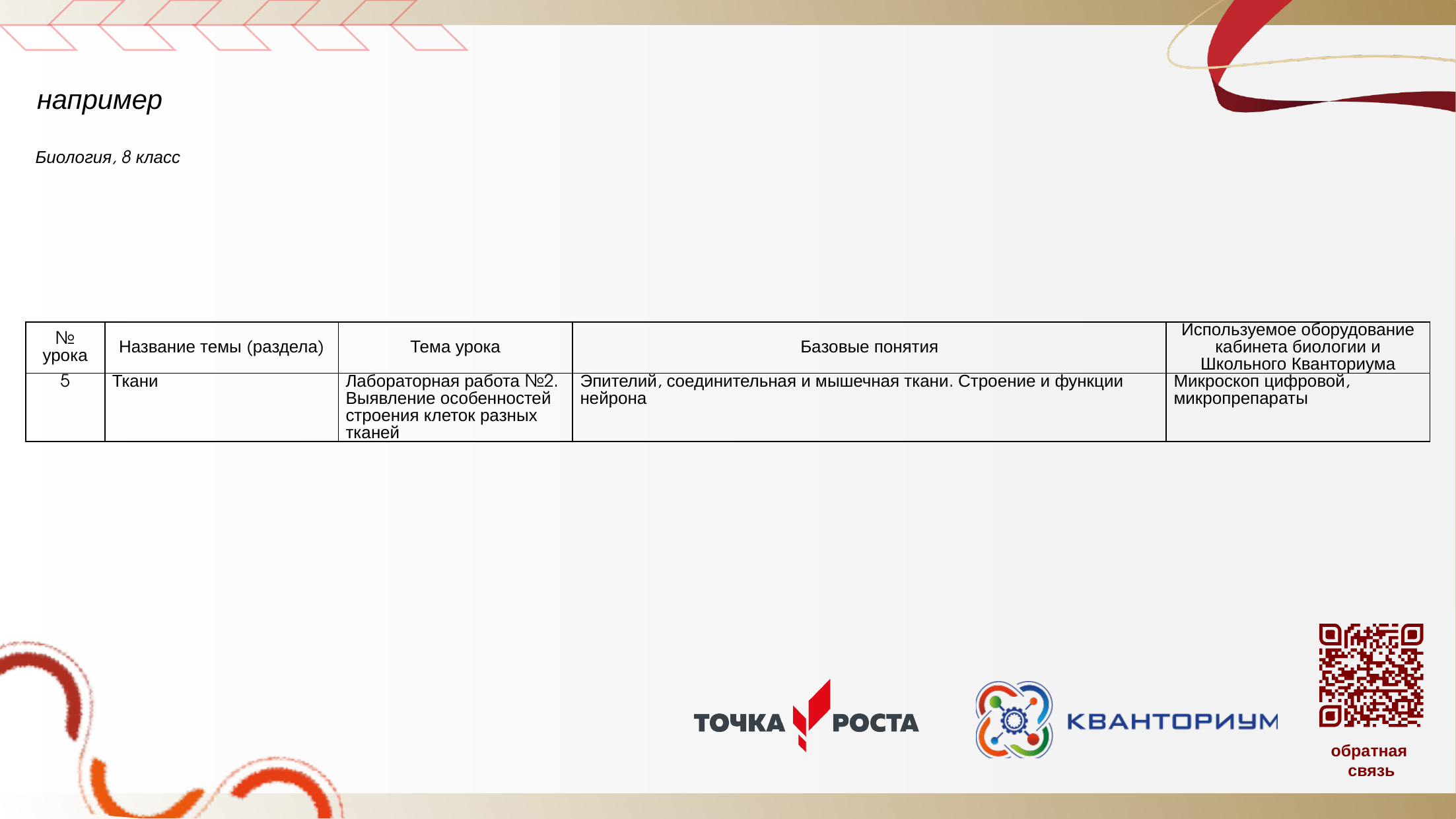

например
Биология, 8 класс
| № урока | Название темы (раздела) | Тема урока | Базовые понятия | Используемое оборудование кабинета биологии и Школьного Кванториума |
| --- | --- | --- | --- | --- |
| 5 | Ткани | Лабораторная работа №2. Выявление особенностей строения клеток разных тканей | Эпителий, соединительная и мышечная ткани. Строение и функции нейрона | Микроскоп цифровой, микропрепараты |